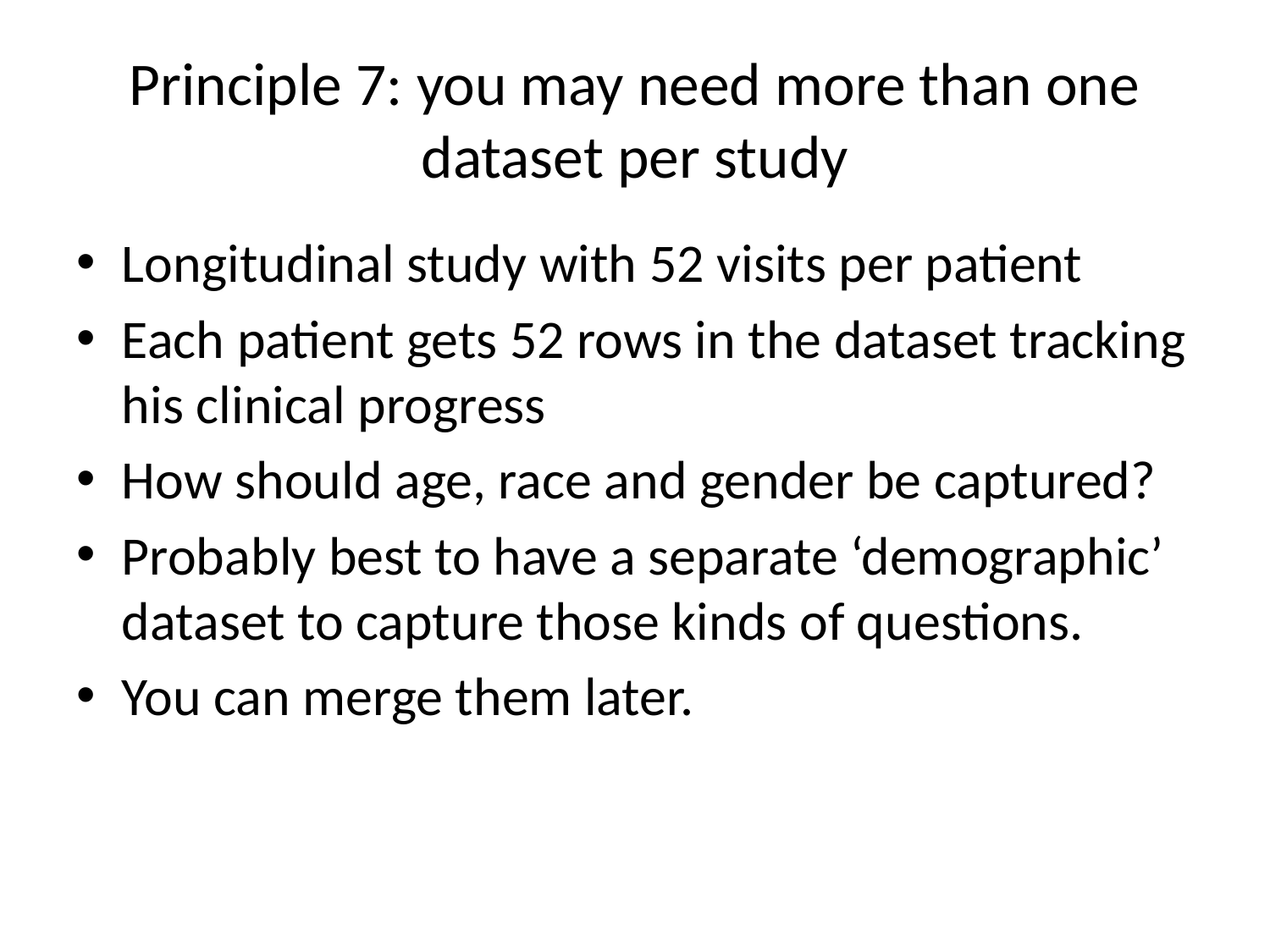

# Principle 7: you may need more than one dataset per study
Longitudinal study with 52 visits per patient
Each patient gets 52 rows in the dataset tracking his clinical progress
How should age, race and gender be captured?
Probably best to have a separate ‘demographic’ dataset to capture those kinds of questions.
You can merge them later.